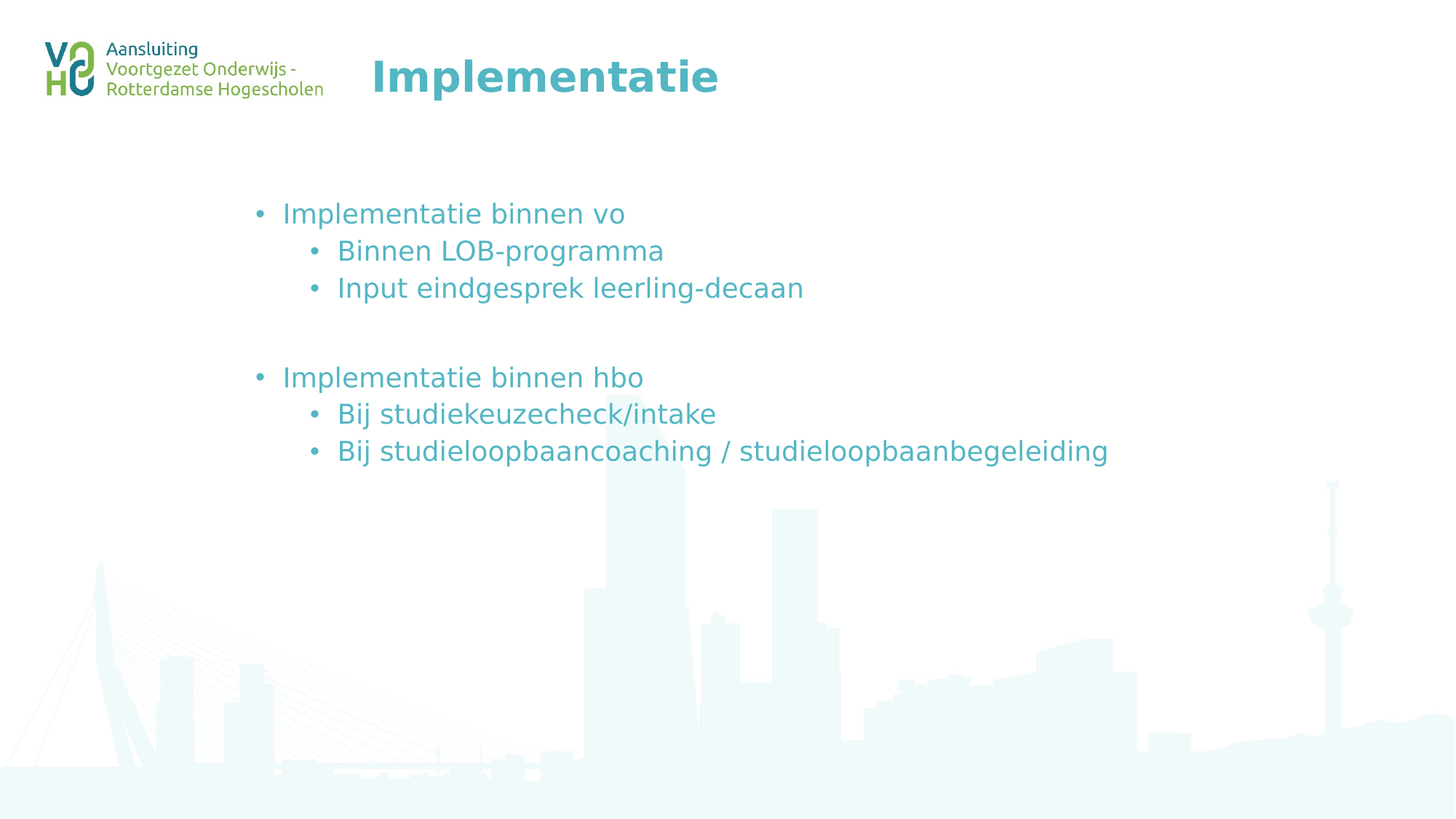

# Implementatie
Implementatie binnen vo
Binnen LOB-programma
Input eindgesprek leerling-decaan

Implementatie binnen hbo
Bij studiekeuzecheck/intake
Bij studieloopbaancoaching / studieloopbaanbegeleiding